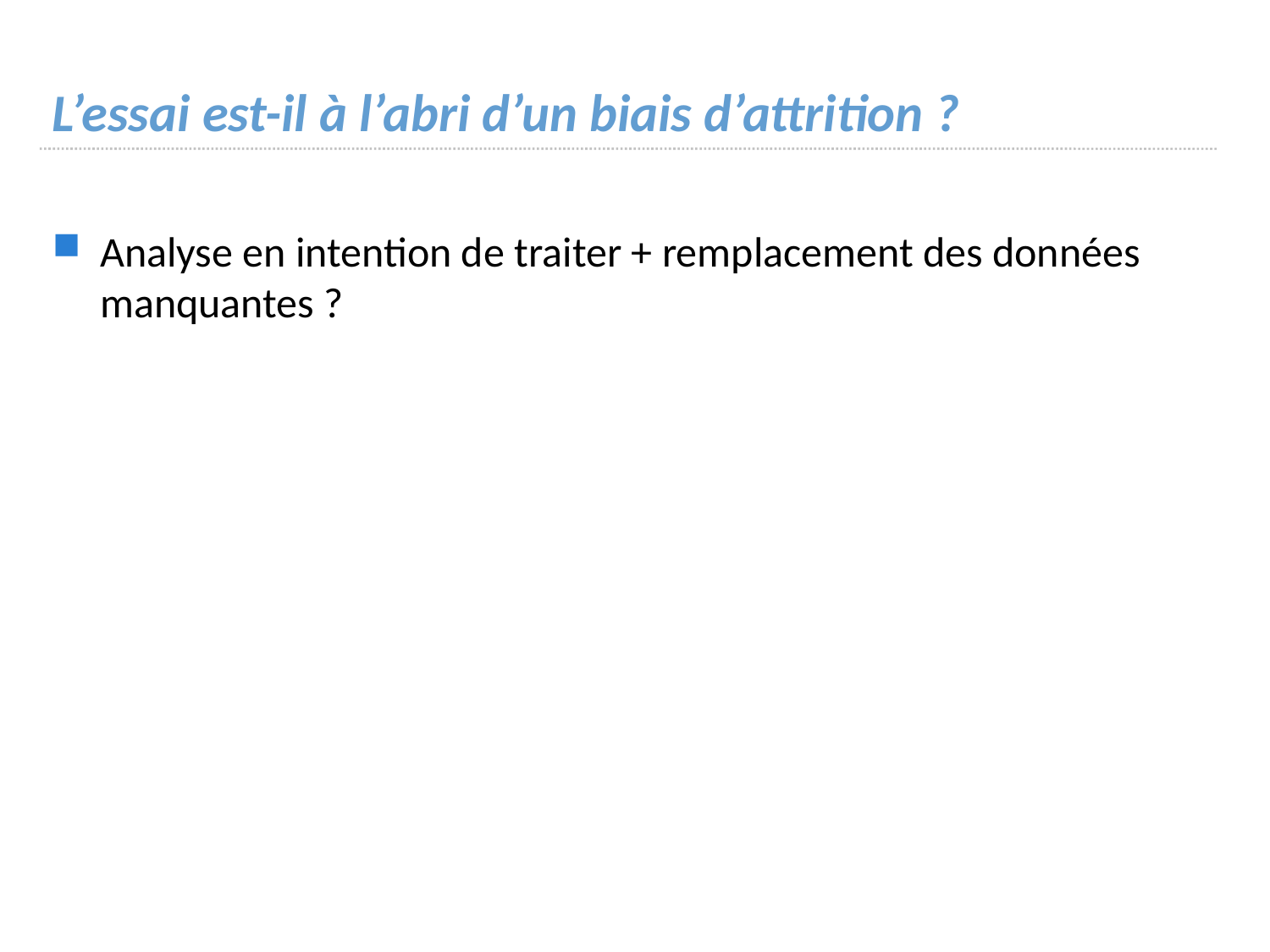

# L’essai est-il à l’abri d’un biais d’attrition ?
Analyse en intention de traiter + remplacement des données manquantes ?